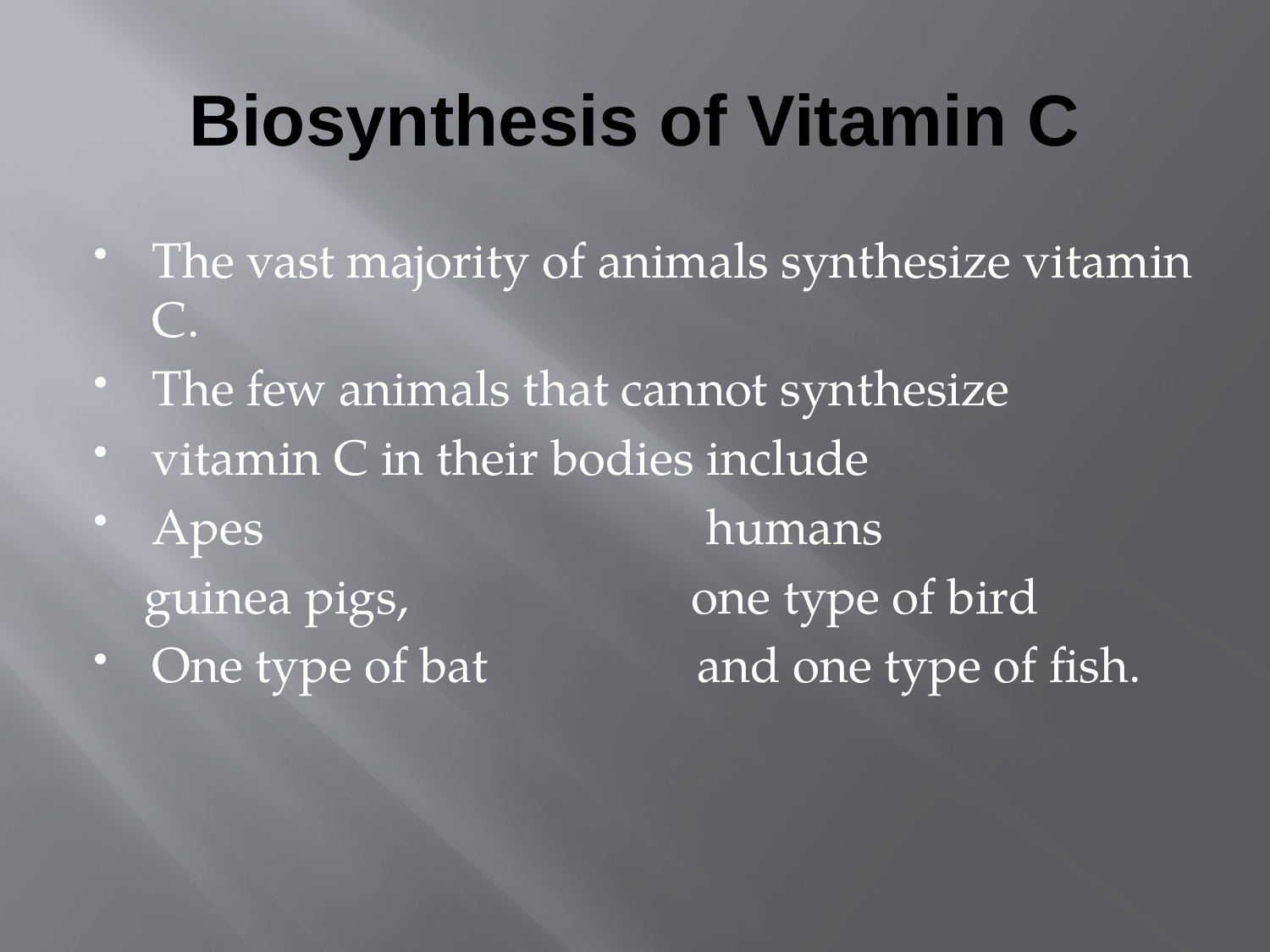

# Biosynthesis of Vitamin C
The vast majority of animals synthesize vitamin C.
The few animals that cannot synthesize
vitamin C in their bodies include
Apes                                    humans
    guinea pigs,                       one type of bird
One type of bat                 and one type of fish.